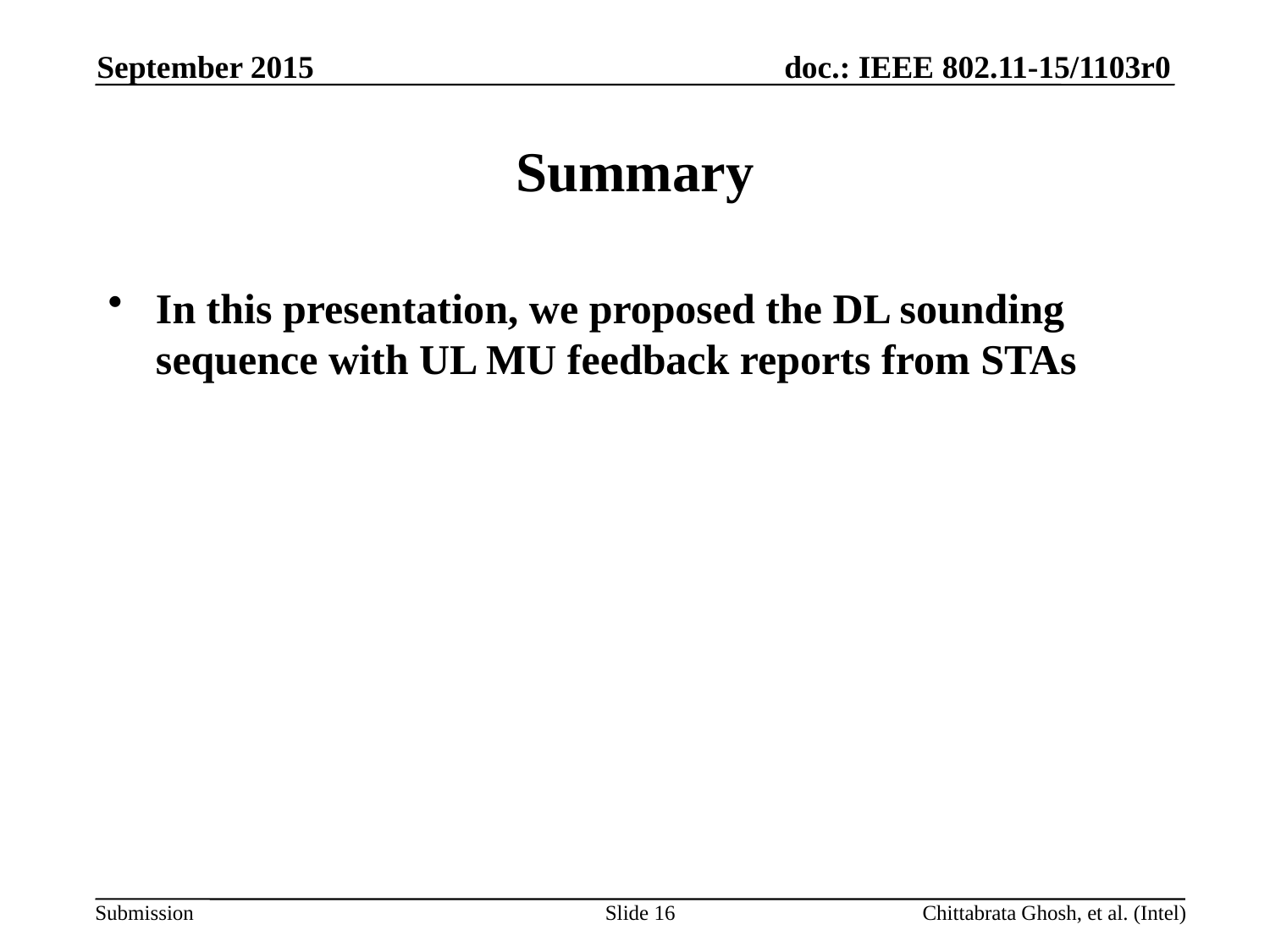

September 2015
# Summary
In this presentation, we proposed the DL sounding sequence with UL MU feedback reports from STAs
Slide 16
Chittabrata Ghosh, et al. (Intel)